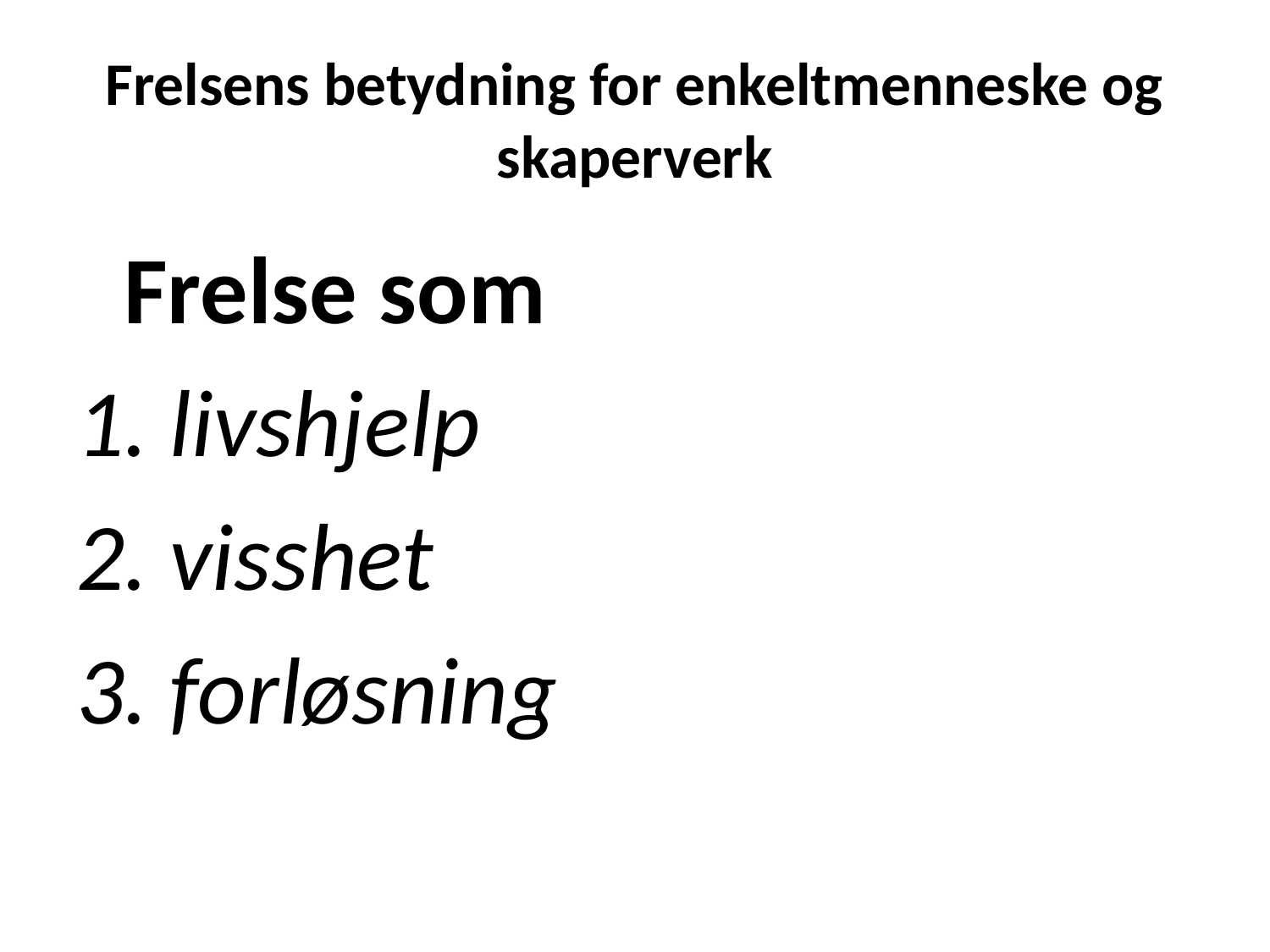

# Frelsens betydning for enkeltmenneske og skaperverk
	Frelse som
1. livshjelp
2. visshet
3. forløsning